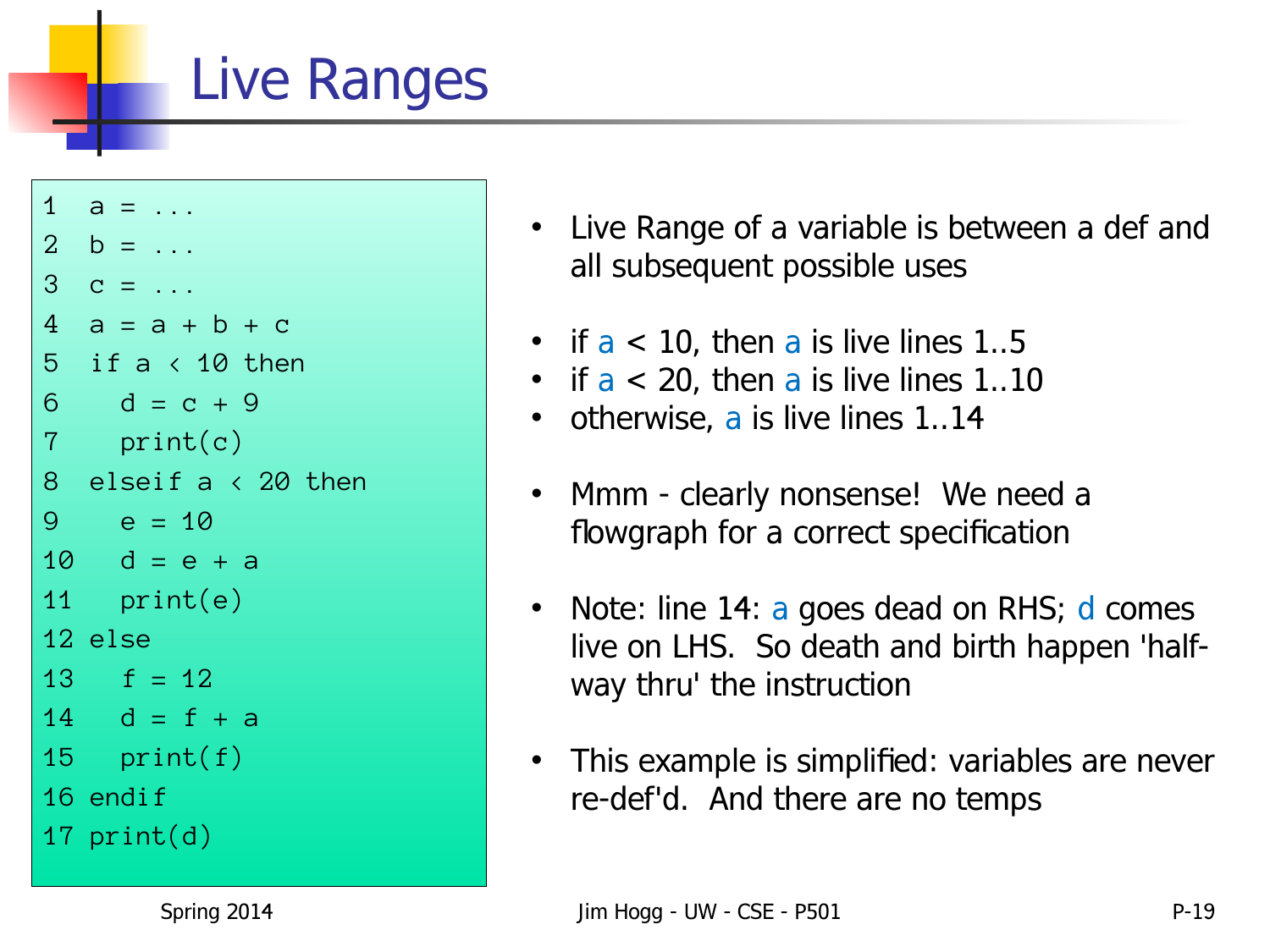

# Live Ranges
1  a = ...
2  b = ...
3  c = ...
4  a = a + b + c
5  if a < 10 then
6    d = c + 9
7    print(c)
8  elseif a < 20 then
9    e = 10
10   d = e + a
11   print(e)
12 else
13   f = 12
14   d = f + a
15   print(f)
16 endif
17 print(d)
Live Range of a variable is between a def and all subsequent possible uses

if a < 10, then a is live lines 1..5
if a < 20, then a is live lines 1..10
otherwise, a is live lines 1..14

Mmm - clearly nonsense!  We need a flowgraph for a correct specification

Note: line 14: a goes dead on RHS; d comes live on LHS.  So death and birth happen 'half-way thru' the instruction

This example is simplified: variables are never re-def'd.  And there are no temps
Spring 2014
Jim Hogg - UW - CSE - P501
P-19